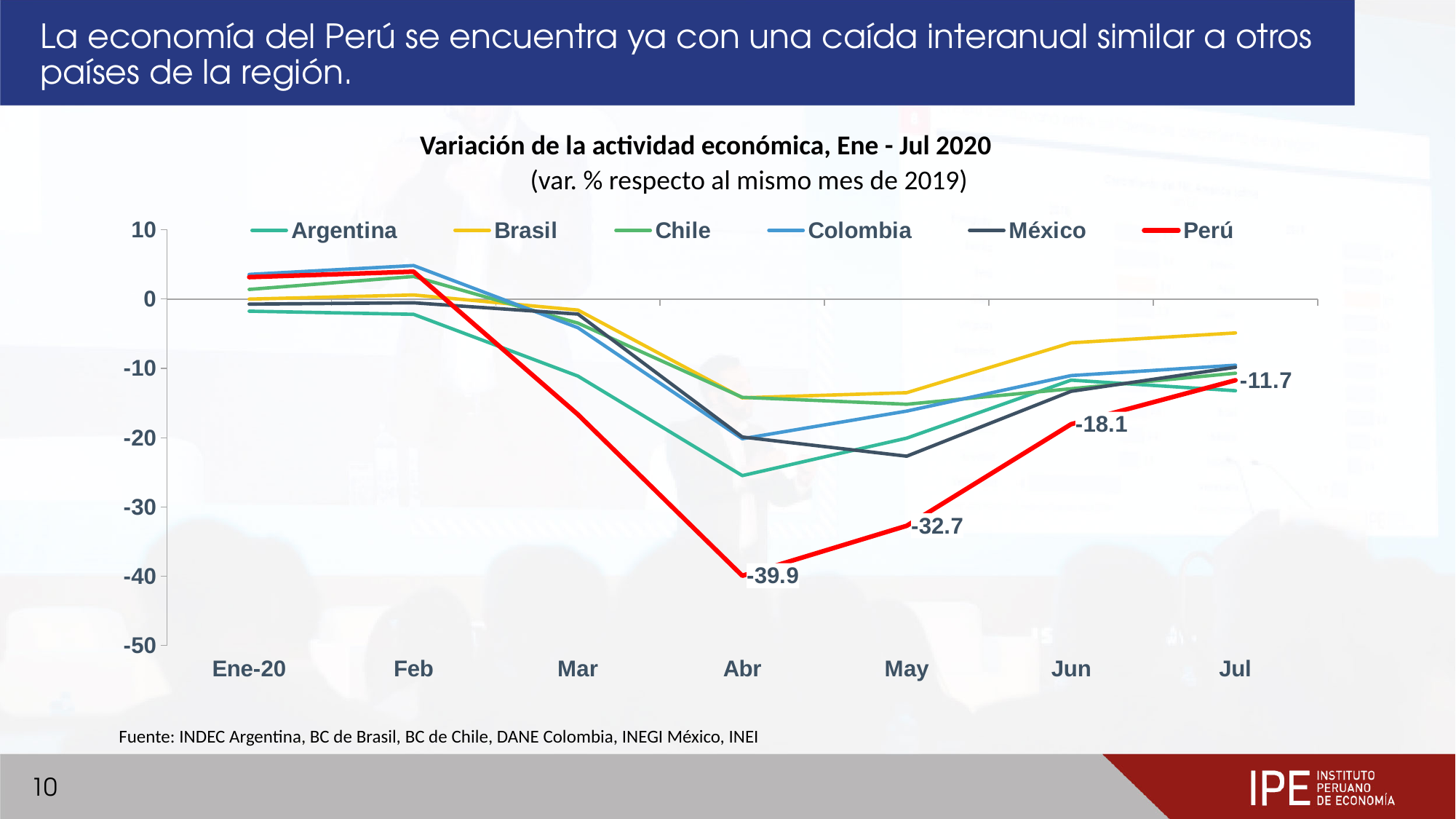

# La economía del Perú se encuentra ya con una caída interanual similar a otros países de la región.
Variación de la actividad económica, Ene - Jul 2020               (var. % respecto al mismo mes de 2019)

### Chart

| Category | Argentina | Brasil | Chile | Colombia | México | Perú |
|---|---|---|---|---|---|---|
| Ene-20 | -1.750559918546002 | -0.007469933517589844 | 1.388893068171159 | 3.5537176613371173 | -0.734609202824 | 3.15999999999958 |
| Feb | -2.2048047795042547 | 0.584182144997003 | 3.256106622016373 | 4.831134189544642 | -0.540927002994 | 3.94999999999974 |
| Mar | -11.118555658786889 | -1.5878744135691236 | -3.473329676313975 | -4.1373727290807665 | -2.171586717156 | -16.6600000000001 |
| Abr | -25.486251031816774 | -14.25176436698835 | -14.182776395004144 | -20.154918198123326 | -19.90945097488 | -39.9299999999997 |
| May | -20.07009383181839 | -13.51001939237233 | -15.178968325732834 | -16.16463416455339 | -22.68140429261 | -32.7199999999997 |
| Jun | -11.698604420039139 | -6.318437407517008 | -12.938582458256834 | -11.042022537056866 | -13.313485320908 | -18.0600000000001 |
| Jul | -13.228082260662454 | -4.891190259603951 | -10.702590181272077 | -9.550653580344516 | -9.844616708195 | -11.71 |
Fuente: INDEC Argentina, BC de Brasil, BC de Chile, DANE Colombia, INEGI México, INEI